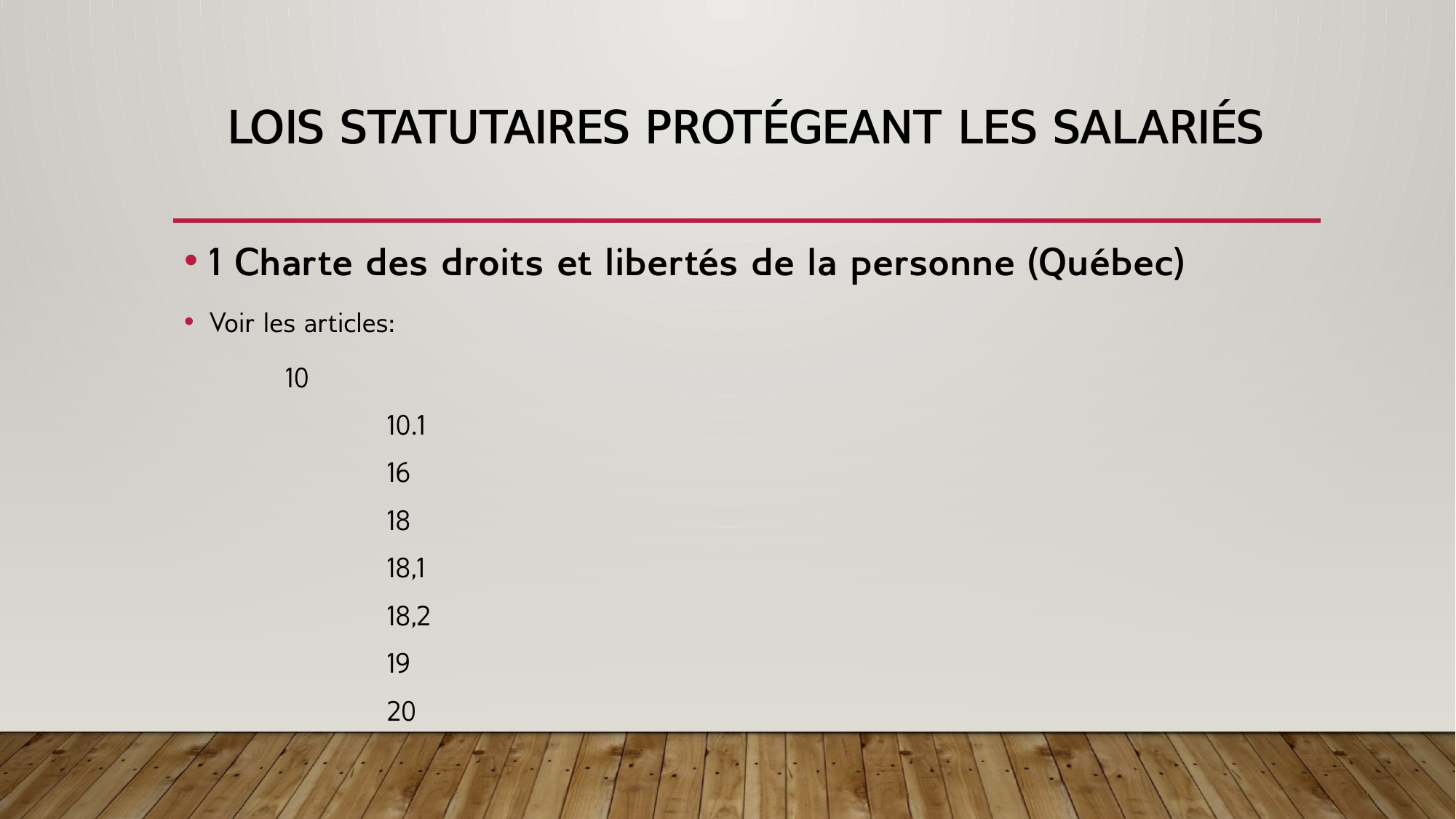

# LOIS STATUTAIRES PROTÉGEANT LES SALARIÉS
1 Charte des droits et libertés de la personne (Québec)
Voir les articles:
		10
10.1
16
18
18,1
18,2
19
20